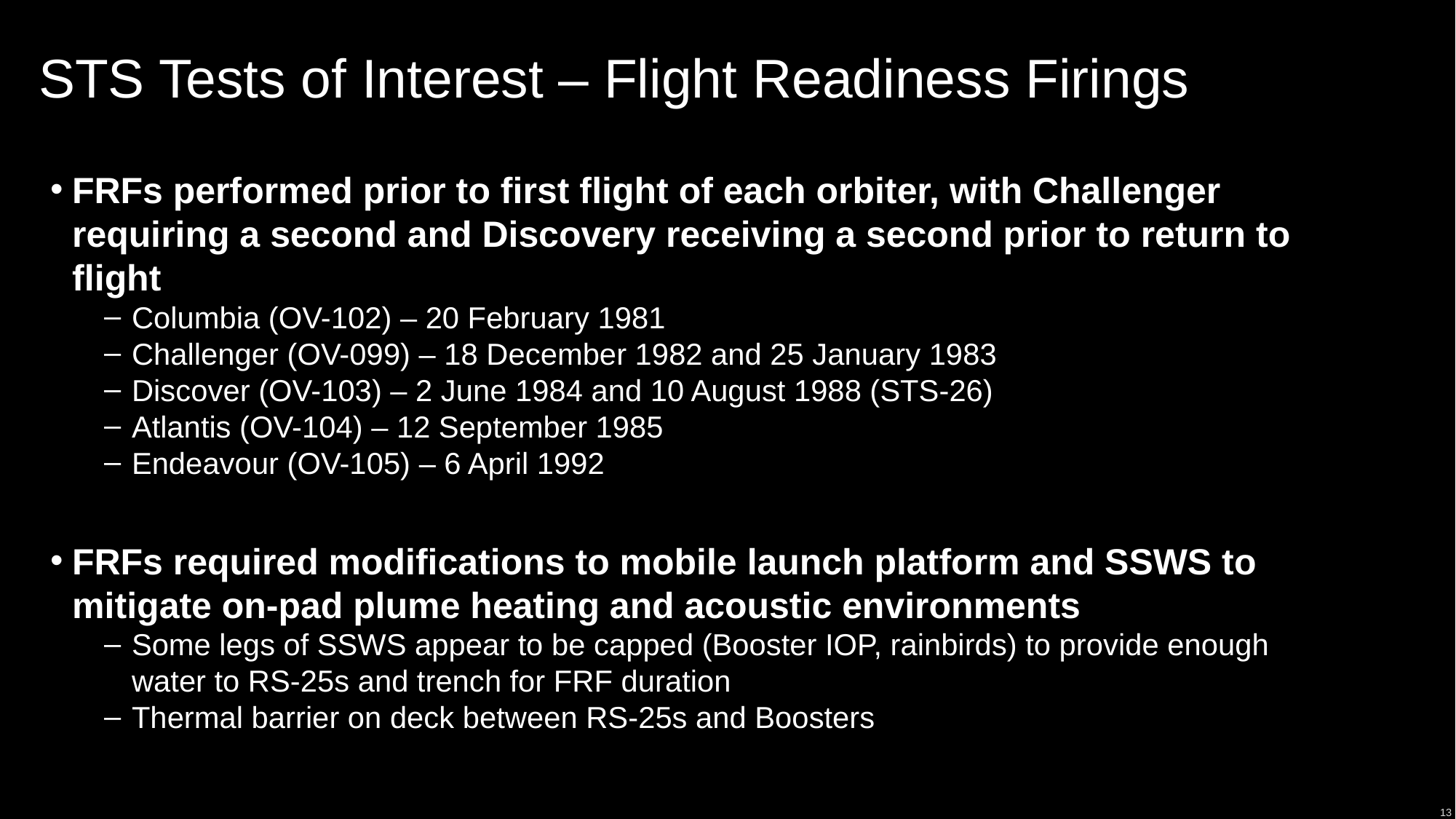

# STS Tests of Interest – Flight Readiness Firings
FRFs performed prior to first flight of each orbiter, with Challenger requiring a second and Discovery receiving a second prior to return to flight
Columbia (OV-102) – 20 February 1981
Challenger (OV-099) – 18 December 1982 and 25 January 1983
Discover (OV-103) – 2 June 1984 and 10 August 1988 (STS-26)
Atlantis (OV-104) – 12 September 1985
Endeavour (OV-105) – 6 April 1992

FRFs required modifications to mobile launch platform and SSWS to mitigate on-pad plume heating and acoustic environments
Some legs of SSWS appear to be capped (Booster IOP, rainbirds) to provide enough water to RS-25s and trench for FRF duration
Thermal barrier on deck between RS-25s and Boosters
13